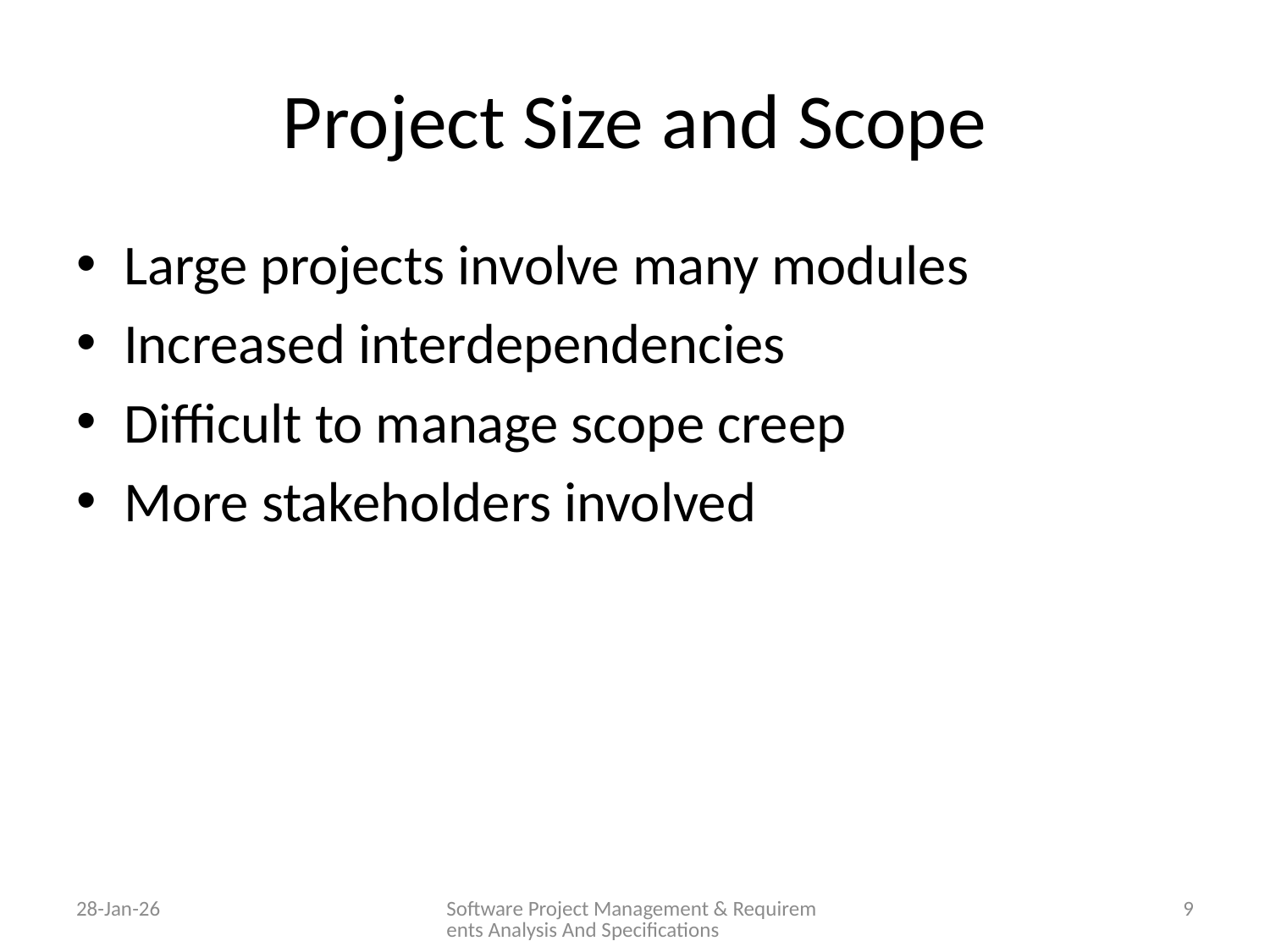

# Project Size and Scope
Large projects involve many modules
Increased interdependencies
Difficult to manage scope creep
More stakeholders involved
28-Jan-26
Software Project Management & Requirements Analysis And Specifications
9